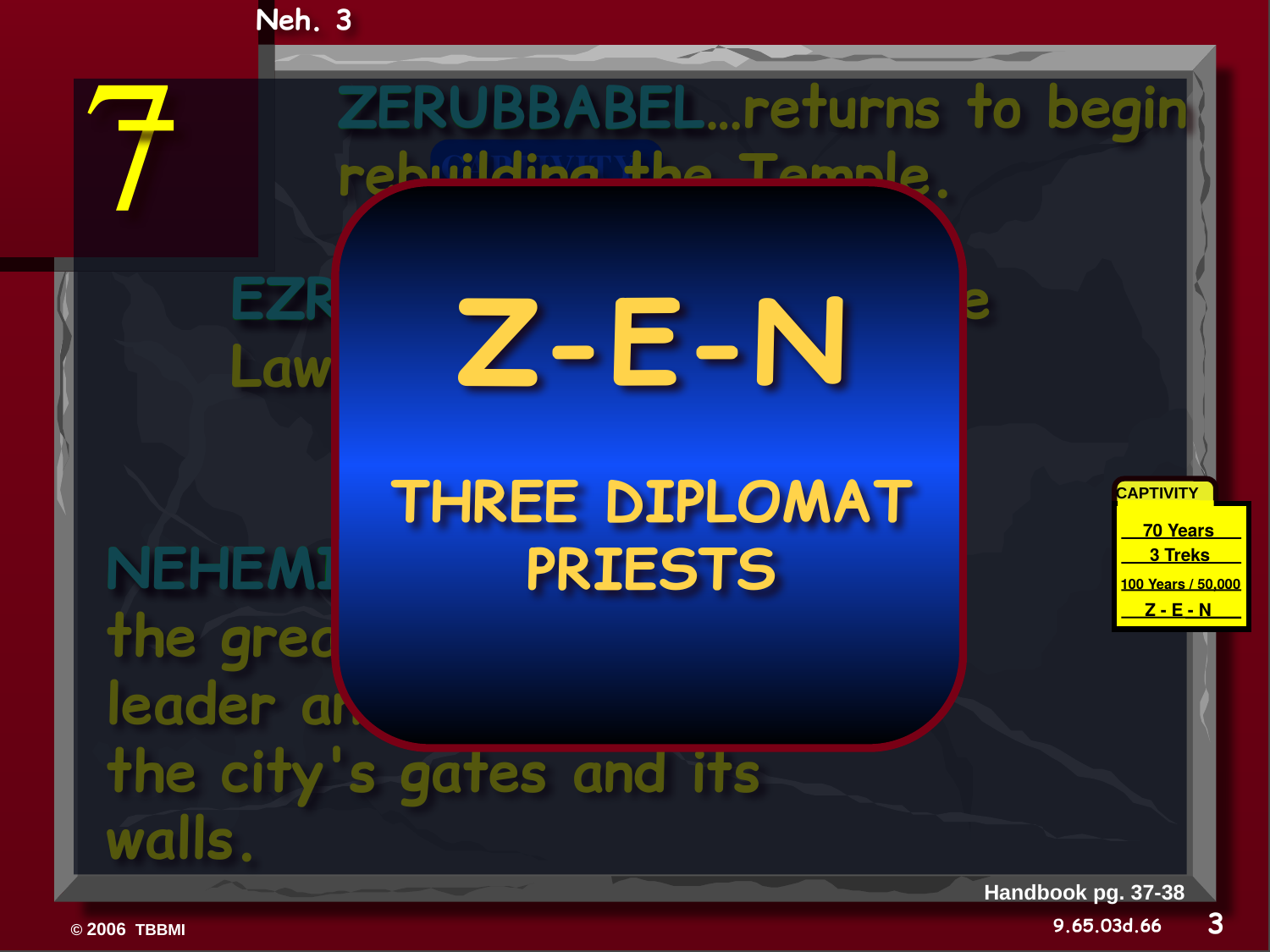

Neh. 3

7

ZERUBBABEL…returns to begin rebuilding the Temple.
ZERUBBABEL

CAPTIVITY

Z-E-N
THREE DIPLOMAT PRIESTS

EZRA…returns to teach the Law of the Lord.
70 YEARS
EZRA

3  TREKS

100 YEARS / 50,000

Z - E - N
CAPTIVITY

70 Years
3 Treks

100 Years / 50,000

Z - E - N

NEHEMIAH
NEHEMIAH…returns as the great Old Testament leader and rebuilder of the city's gates and its walls.

Handbook pg. 37-38
3

66